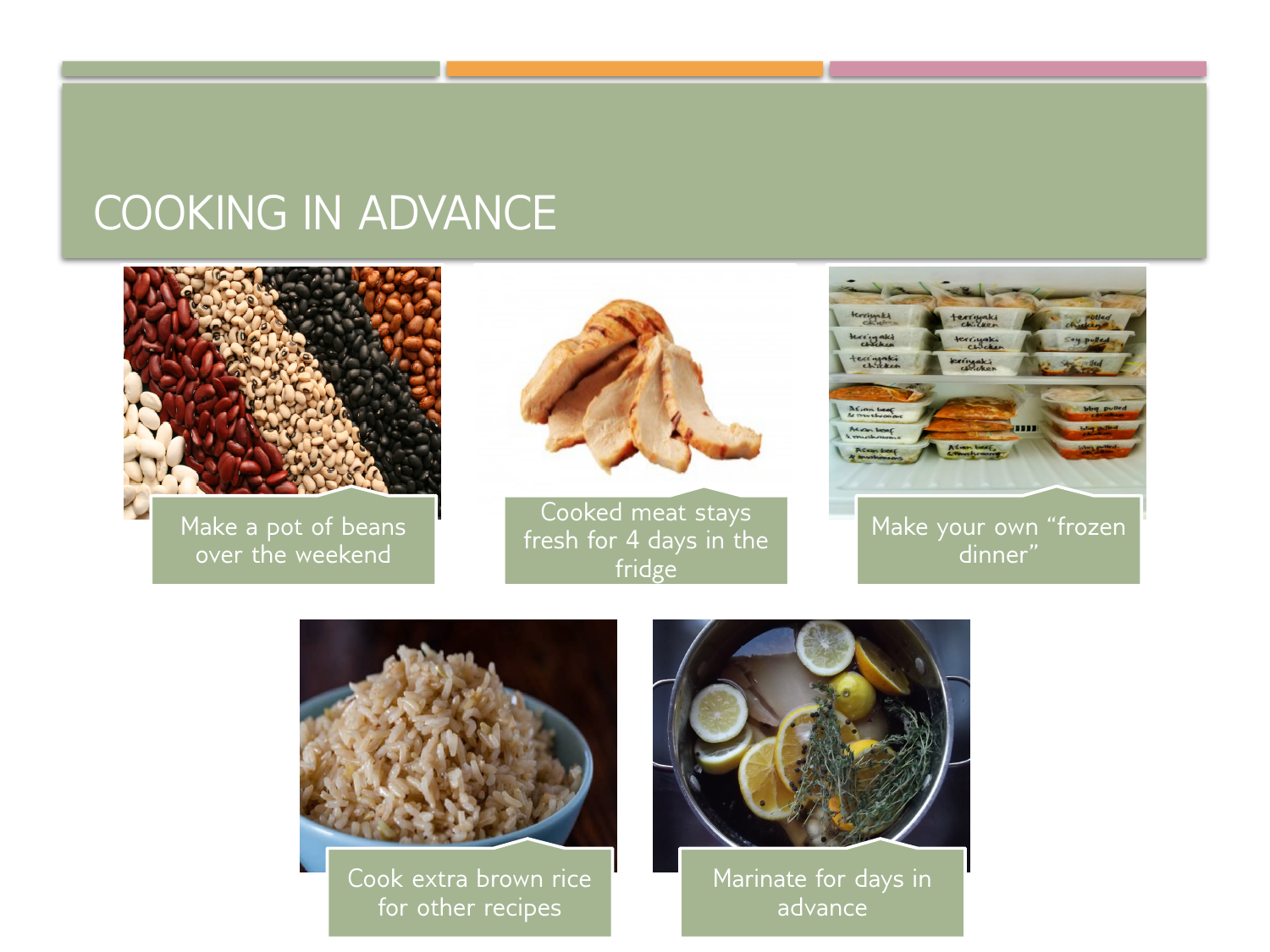

# Cooking in advance
Make a pot of beans over the weekend
Cooked meat stays fresh for 4 days in the fridge
Make your own “frozen dinner”
Cook extra brown rice for other recipes
Marinate for days in advance